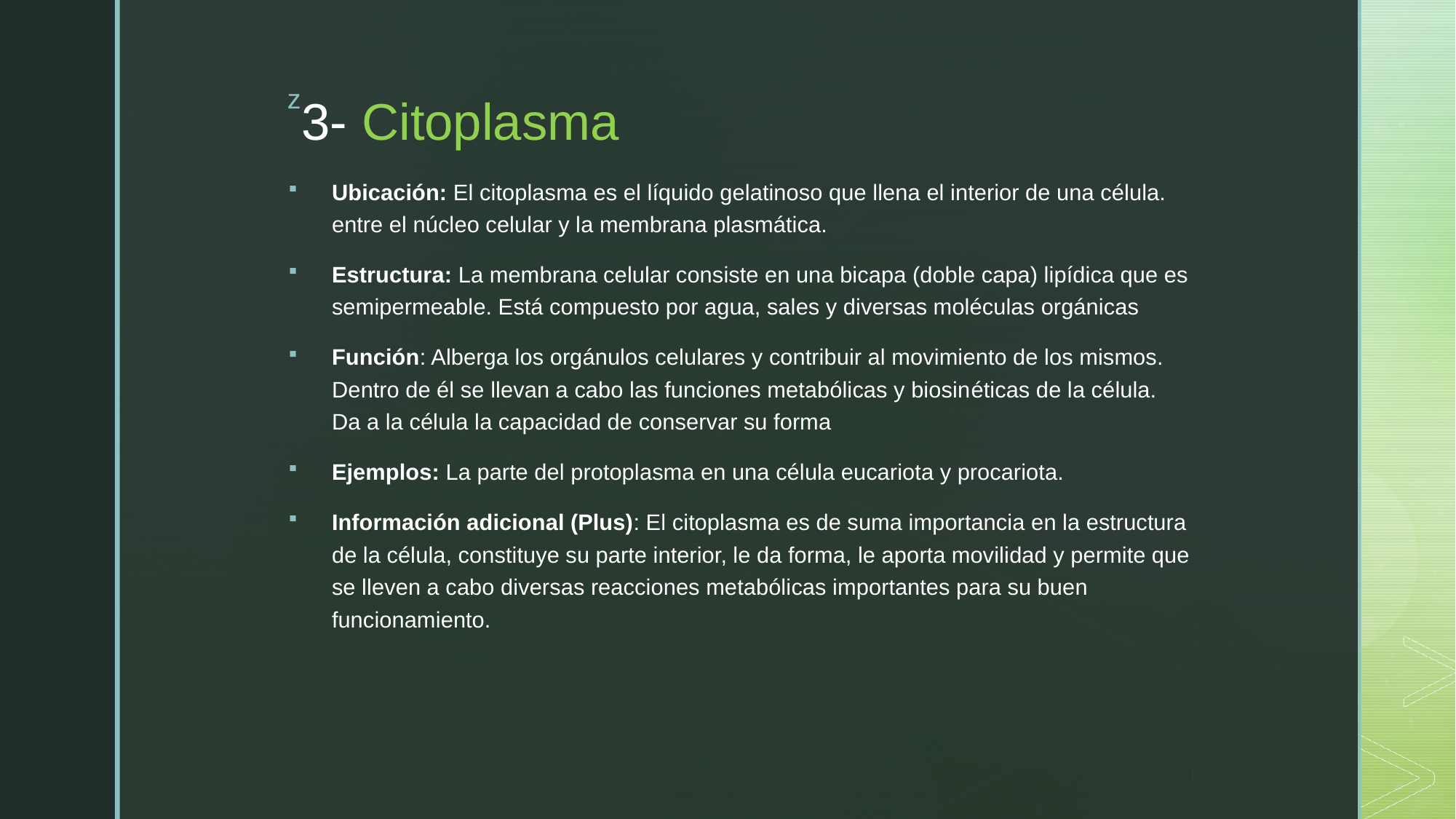

# 3- Citoplasma
Ubicación: El citoplasma es el líquido gelatinoso que llena el interior de una célula. entre el núcleo celular y la membrana plasmática.
Estructura: La membrana celular consiste en una bicapa (doble capa) lipídica que es semipermeable. Está compuesto por agua, sales y diversas moléculas orgánicas
Función: Alberga los orgánulos celulares y contribuir al movimiento de los mismos. Dentro de él se llevan a cabo las funciones metabólicas y biosinéticas de la célula.  Da a la célula la capacidad de conservar su forma
Ejemplos: La parte del protoplasma en una célula eucariota y procariota.
Información adicional (Plus): El citoplasma es de suma importancia en la estructura de la célula, constituye su parte interior, le da forma, le aporta movilidad y permite que se lleven a cabo diversas reacciones metabólicas importantes para su buen funcionamiento.